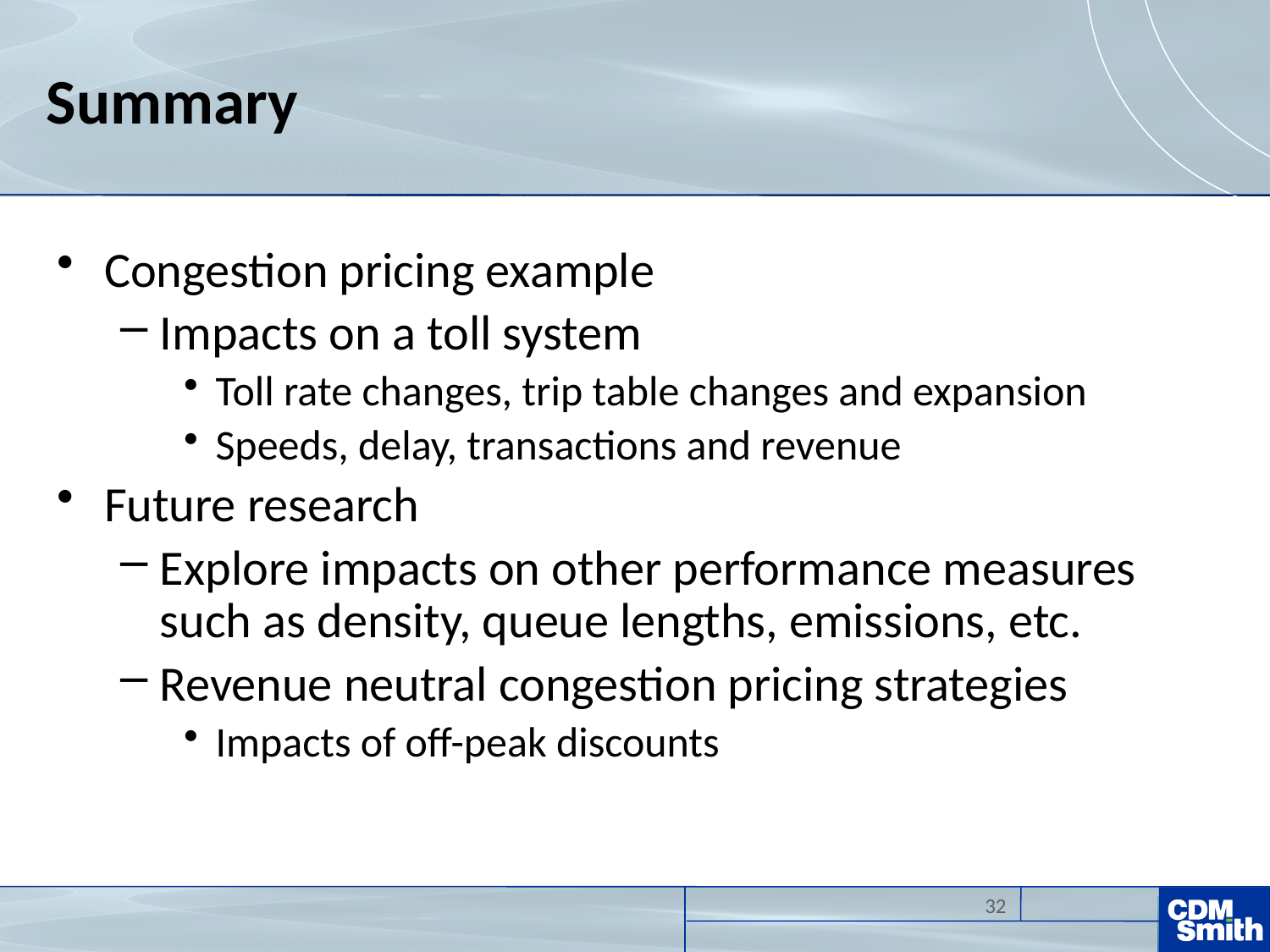

Summary
Congestion pricing example
Impacts on a toll system
Toll rate changes, trip table changes and expansion
Speeds, delay, transactions and revenue
Future research
Explore impacts on other performance measures such as density, queue lengths, emissions, etc.
Revenue neutral congestion pricing strategies
Impacts of off-peak discounts

32